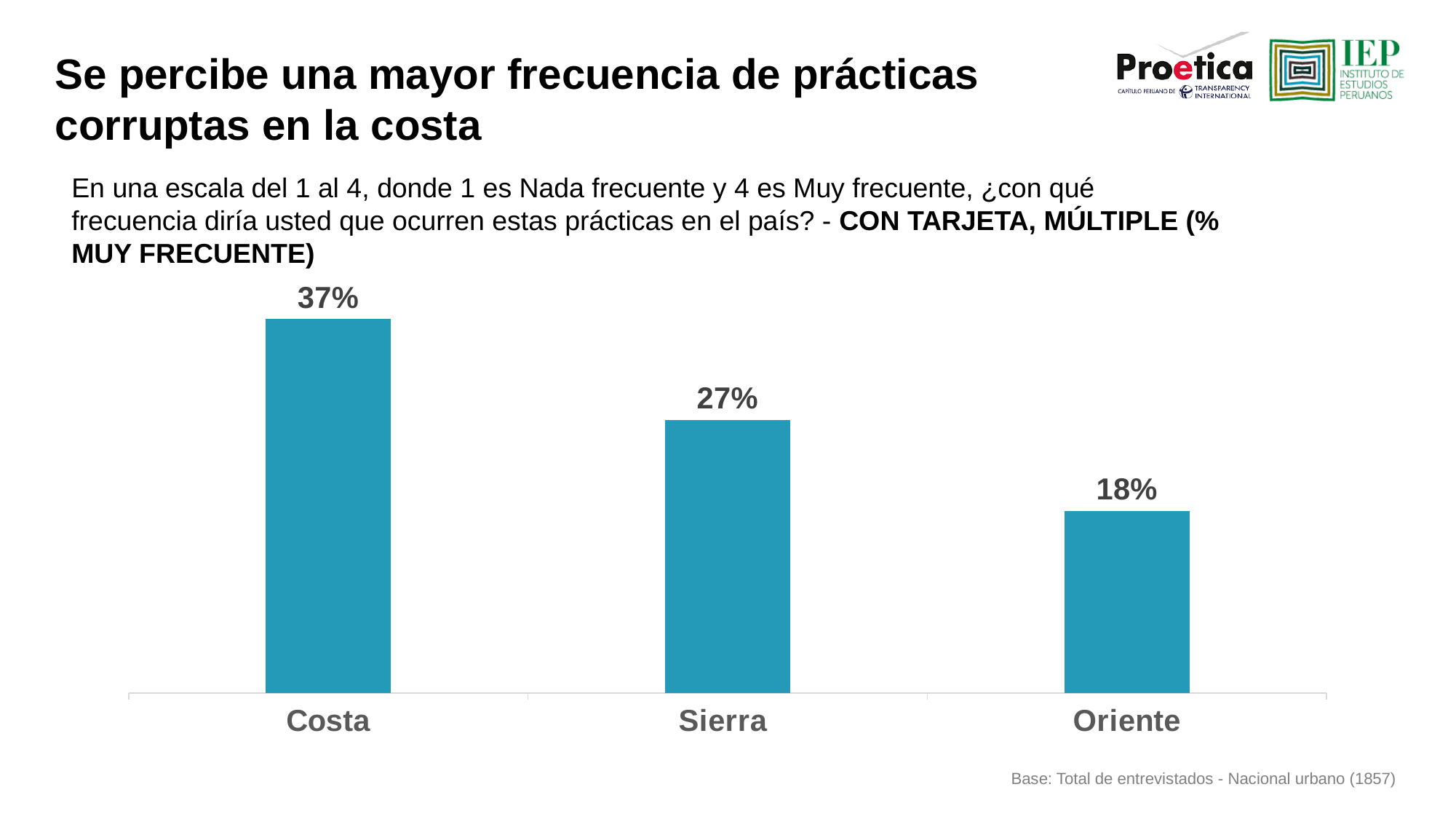

Se percibe una mayor frecuencia de prácticas corruptas en la costa
En una escala del 1 al 4, donde 1 es Nada frecuente y 4 es Muy frecuente, ¿con qué frecuencia diría usted que ocurren estas prácticas en el país? - CON TARJETA, MÚLTIPLE (% MUY FRECUENTE)

### Chart

| Category |  |
|---|---|
| Costa | 0.37 |
| Sierra  | 0.27 |
| Oriente | 0.18 |